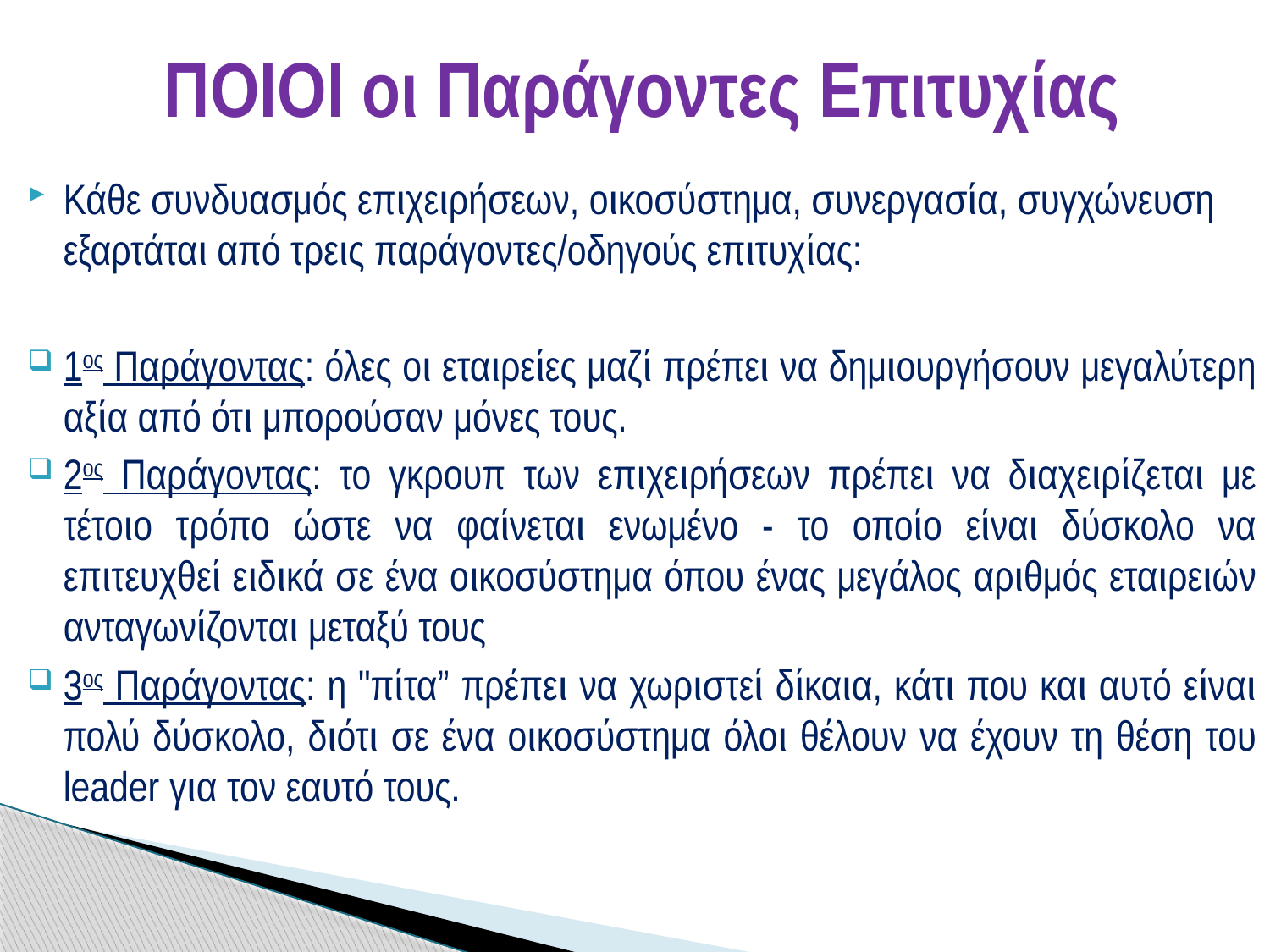

# ΠΟΙΟΙ οι Παράγοντες Επιτυχίας
Κάθε συνδυασμός επιχειρήσεων, οικοσύστημα, συνεργασία, συγχώνευση εξαρτάται από τρεις παράγοντες/οδηγούς επιτυχίας:

1ος Παράγοντας: όλες οι εταιρείες μαζί πρέπει να δημιουργήσουν μεγαλύτερη αξία από ότι μπορούσαν μόνες τους.
2ος Παράγοντας: το γκρουπ των επιχειρήσεων πρέπει να διαχειρίζεται με τέτοιο τρόπο ώστε να φαίνεται ενωμένο - το οποίο είναι δύσκολο να επιτευχθεί ειδικά σε ένα οικοσύστημα όπου ένας μεγάλος αριθμός εταιρειών ανταγωνίζονται μεταξύ τους
3ος Παράγοντας: η "πίτα” πρέπει να χωριστεί δίκαια, κάτι που και αυτό είναι πολύ δύσκολο, διότι σε ένα οικοσύστημα όλοι θέλουν να έχουν τη θέση του leader για τον εαυτό τους.